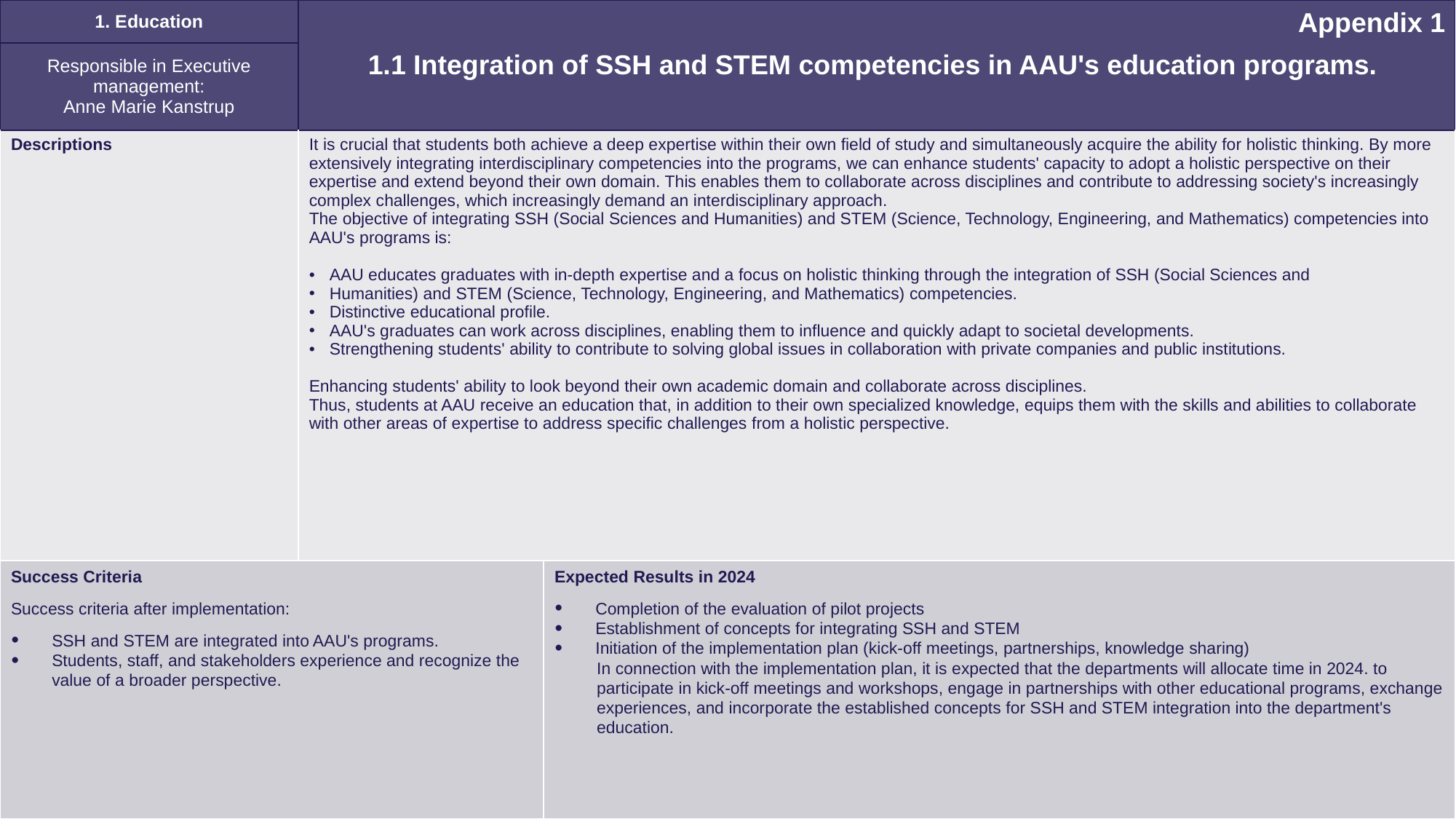

| 1. Education | 1.1 Integration of SSH and STEM competencies in AAU's education programs. |  |
| --- | --- | --- |
| Responsible in Executive management: Anne Marie Kanstrup |  |  |
| Descriptions | It is crucial that students both achieve a deep expertise within their own field of study and simultaneously acquire the ability for holistic thinking. By more extensively integrating interdisciplinary competencies into the programs, we can enhance students' capacity to adopt a holistic perspective on their expertise and extend beyond their own domain. This enables them to collaborate across disciplines and contribute to addressing society's increasingly complex challenges, which increasingly demand an interdisciplinary approach. The objective of integrating SSH (Social Sciences and Humanities) and STEM (Science, Technology, Engineering, and Mathematics) competencies into AAU's programs is: AAU educates graduates with in-depth expertise and a focus on holistic thinking through the integration of SSH (Social Sciences and Humanities) and STEM (Science, Technology, Engineering, and Mathematics) competencies. Distinctive educational profile. AAU's graduates can work across disciplines, enabling them to influence and quickly adapt to societal developments. Strengthening students' ability to contribute to solving global issues in collaboration with private companies and public institutions. Enhancing students' ability to look beyond their own academic domain and collaborate across disciplines. Thus, students at AAU receive an education that, in addition to their own specialized knowledge, equips them with the skills and abilities to collaborate with other areas of expertise to address specific challenges from a holistic perspective. |  |
| Success Criteria Success criteria after implementation: SSH and STEM are integrated into AAU's programs. Students, staff, and stakeholders experience and recognize the value of a broader perspective. |  | Expected Results in 2024 Completion of the evaluation of pilot projects Establishment of concepts for integrating SSH and STEM Initiation of the implementation plan (kick-off meetings, partnerships, knowledge sharing) In connection with the implementation plan, it is expected that the departments will allocate time in 2024. to participate in kick-off meetings and workshops, engage in partnerships with other educational programs, exchange experiences, and incorporate the established concepts for SSH and STEM integration into the department's education. |
Appendix 1